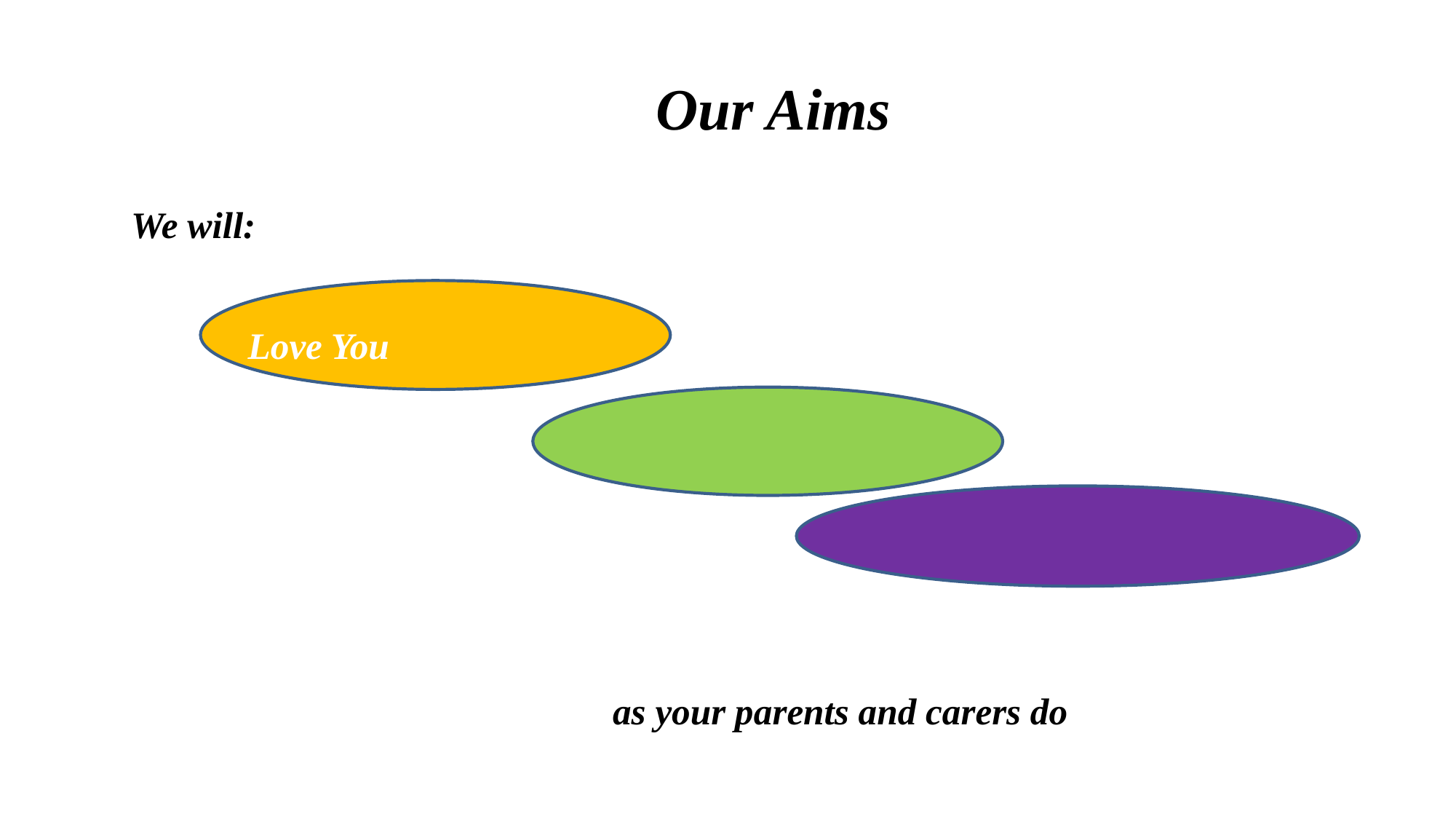

Our Aims

We will:

	               Love You

			                   Teach You

					                        Take Care of You

		                                                                          as your parents and carers do